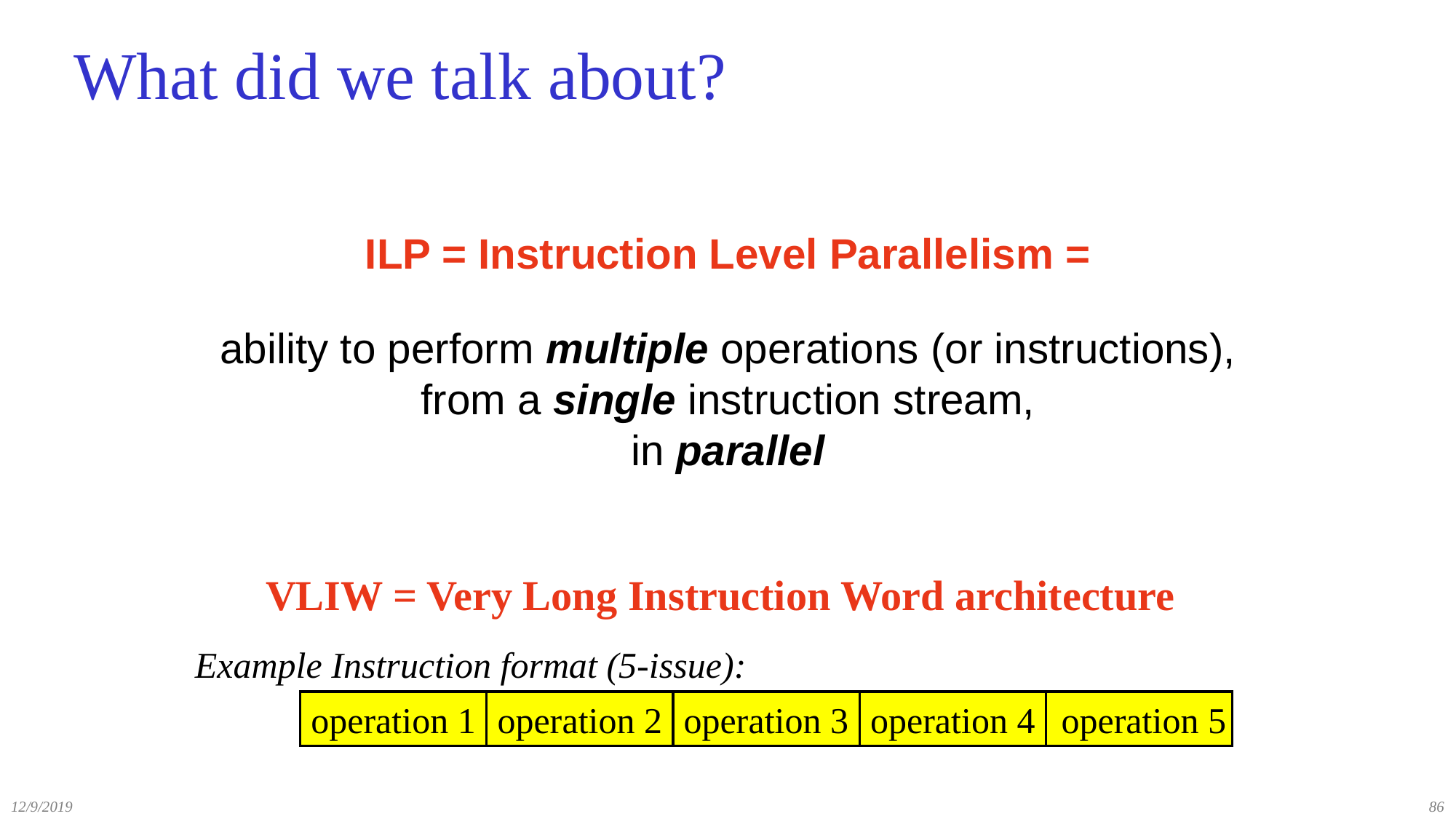

# What did we talk about?
ILP = Instruction Level Parallelism =

ability to perform multiple operations (or instructions),
from a single instruction stream,
in parallel
VLIW = Very Long Instruction Word architecture
Example Instruction format (5-issue):

operation 1

operation 2

operation 3

operation 4

operation 5
12/9/2019
86